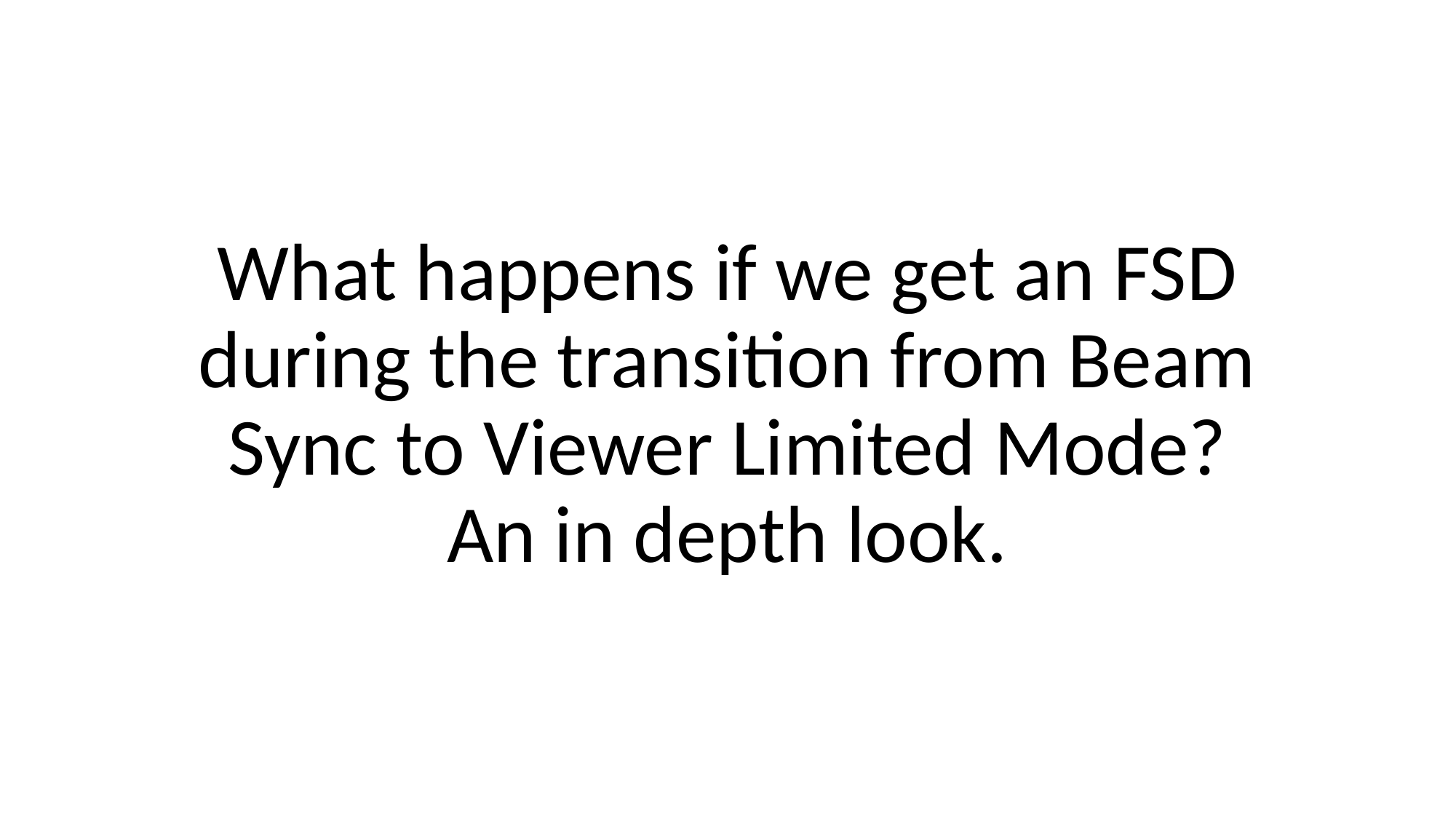

# What happens if we get an FSD during the transition from Beam Sync to Viewer Limited Mode? An in depth look.